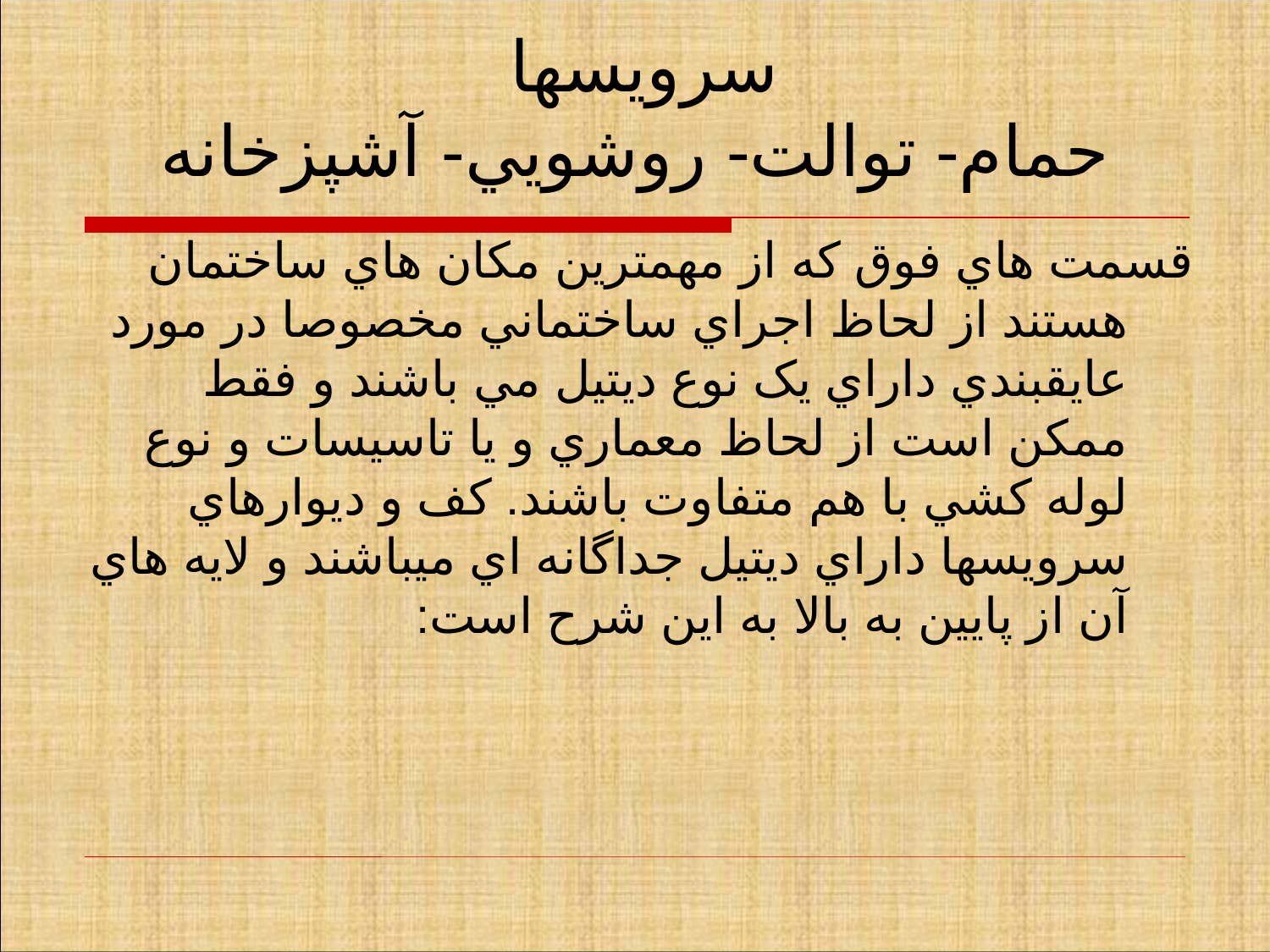

# سرويسها حمام- توالت- روشويي- آشپزخانه
قسمت هاي فوق که از مهمترين مکان هاي ساختمان هستند از لحاظ اجراي ساختماني مخصوصا در مورد عايقبندي داراي يک نوع ديتيل مي باشند و فقط ممکن است از لحاظ معماري و يا تاسيسات و نوع لوله کشي با هم متفاوت باشند. کف و ديوارهاي سرويسها داراي ديتيل جداگانه اي ميباشند و لايه هاي آن از پايين به بالا به اين شرح است: